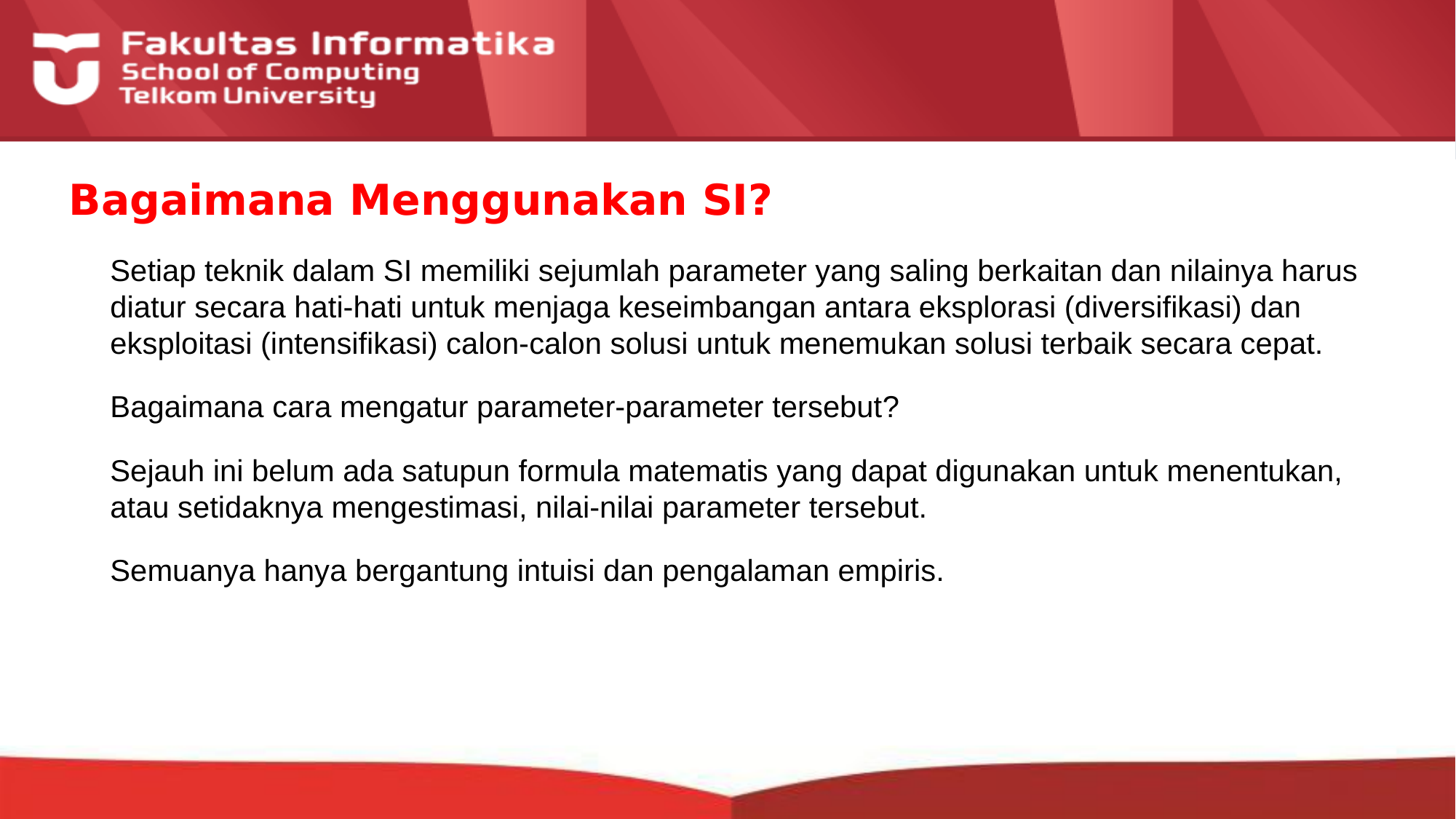

# Bagaimana Menggunakan SI?
Setiap teknik dalam SI memiliki sejumlah parameter yang saling berkaitan dan nilainya harus diatur secara hati-hati untuk menjaga keseimbangan antara eksplorasi (diversifikasi) dan eksploitasi (intensifikasi) calon-calon solusi untuk menemukan solusi terbaik secara cepat.
Bagaimana cara mengatur parameter-parameter tersebut?
Sejauh ini belum ada satupun formula matematis yang dapat digunakan untuk menentukan, atau setidaknya mengestimasi, nilai-nilai parameter tersebut.
Semuanya hanya bergantung intuisi dan pengalaman empiris.